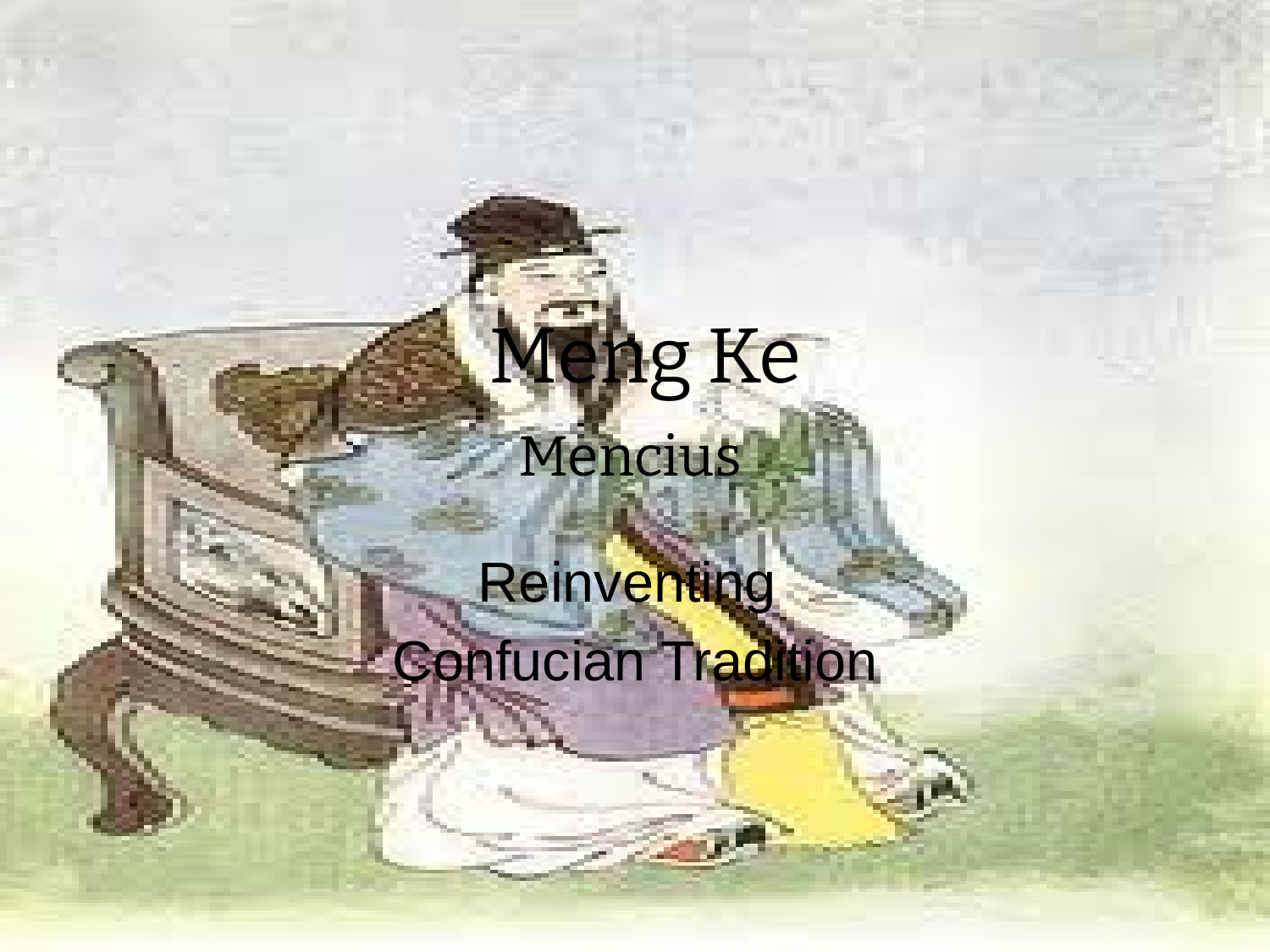

# Meng Ke Mencius
Reinventing
Confucian Tradition